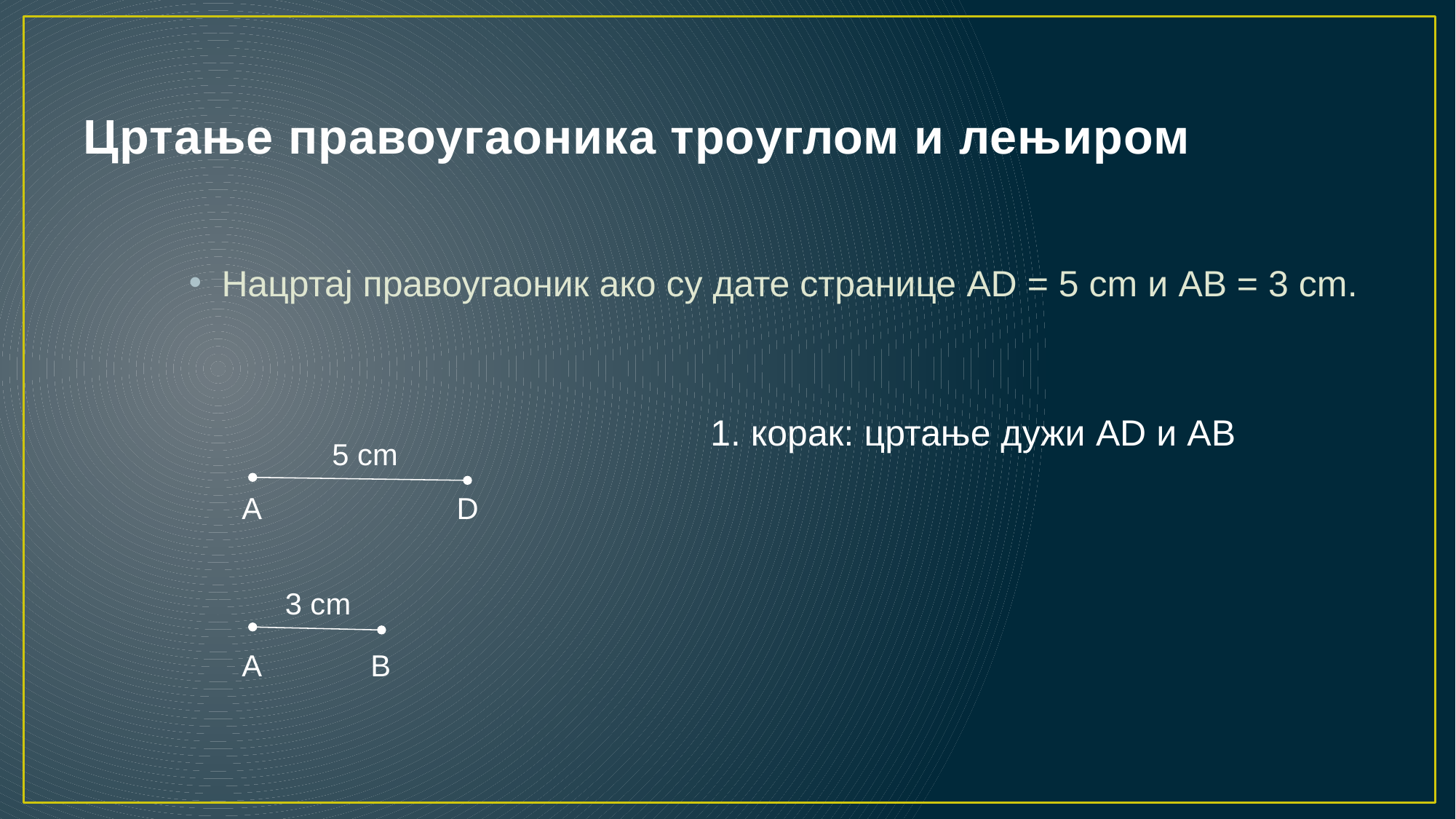

# Цртање правоугаоника троуглом и лењиром
Нацртај правоугаоник ако су дате странице AD = 5 cm и AB = 3 cm.
1. корак: цртање дужи AD и AB
5 cm
А
D
3 cm
А
B